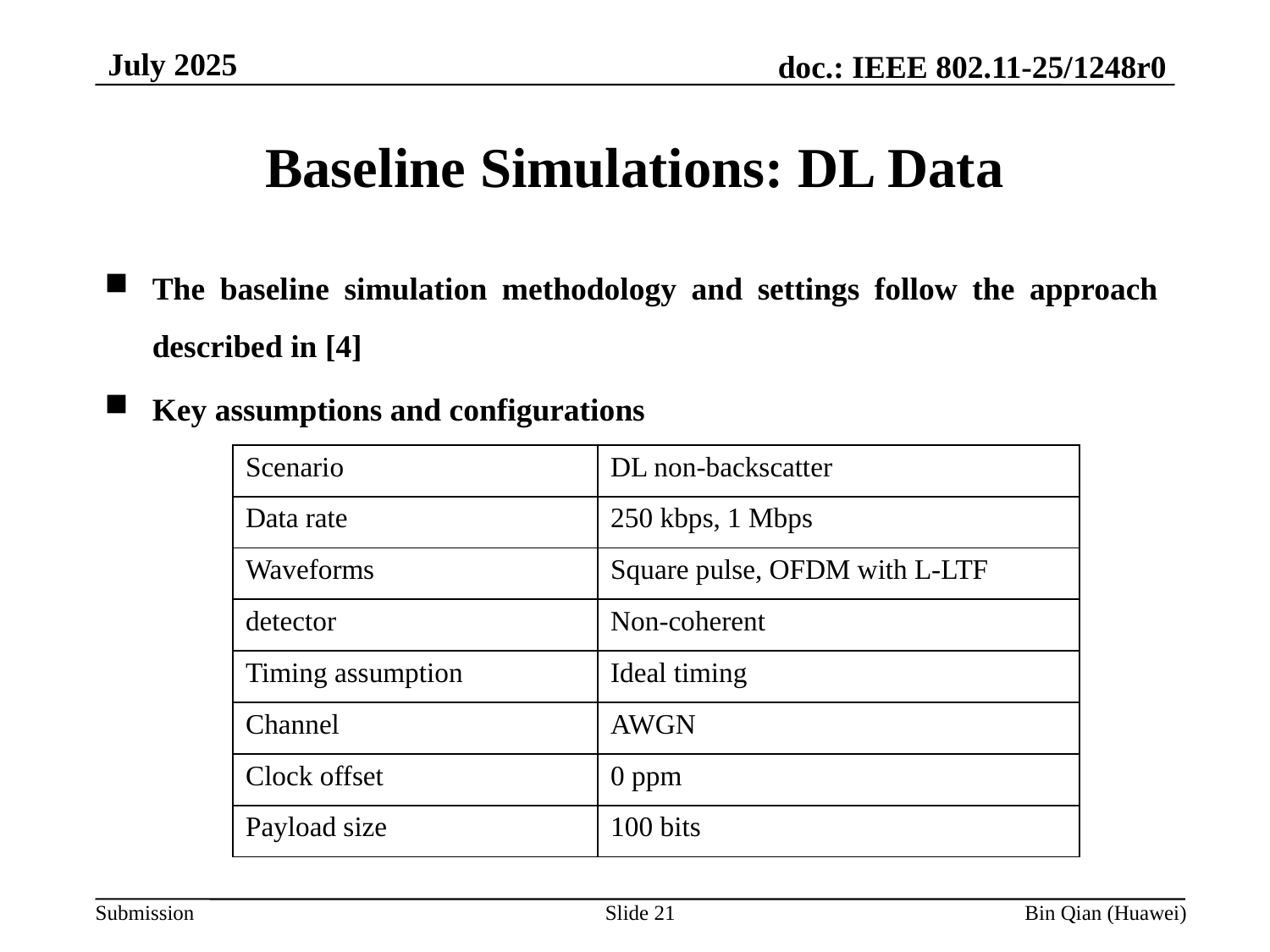

July 2025
Baseline Simulations: DL Data

The baseline simulation methodology and settings follow the approach described in [4]
Key assumptions and configurations
| Scenario | DL non-backscatter |
| --- | --- |
| Data rate | 250 kbps, 1 Mbps |
| Waveforms | Square pulse, OFDM with L-LTF |
| detector | Non-coherent |
| Timing assumption | Ideal timing |
| Channel | AWGN |
| Clock offset | 0 ppm |
| Payload size | 100 bits |
Slide 21
Bin Qian (Huawei)